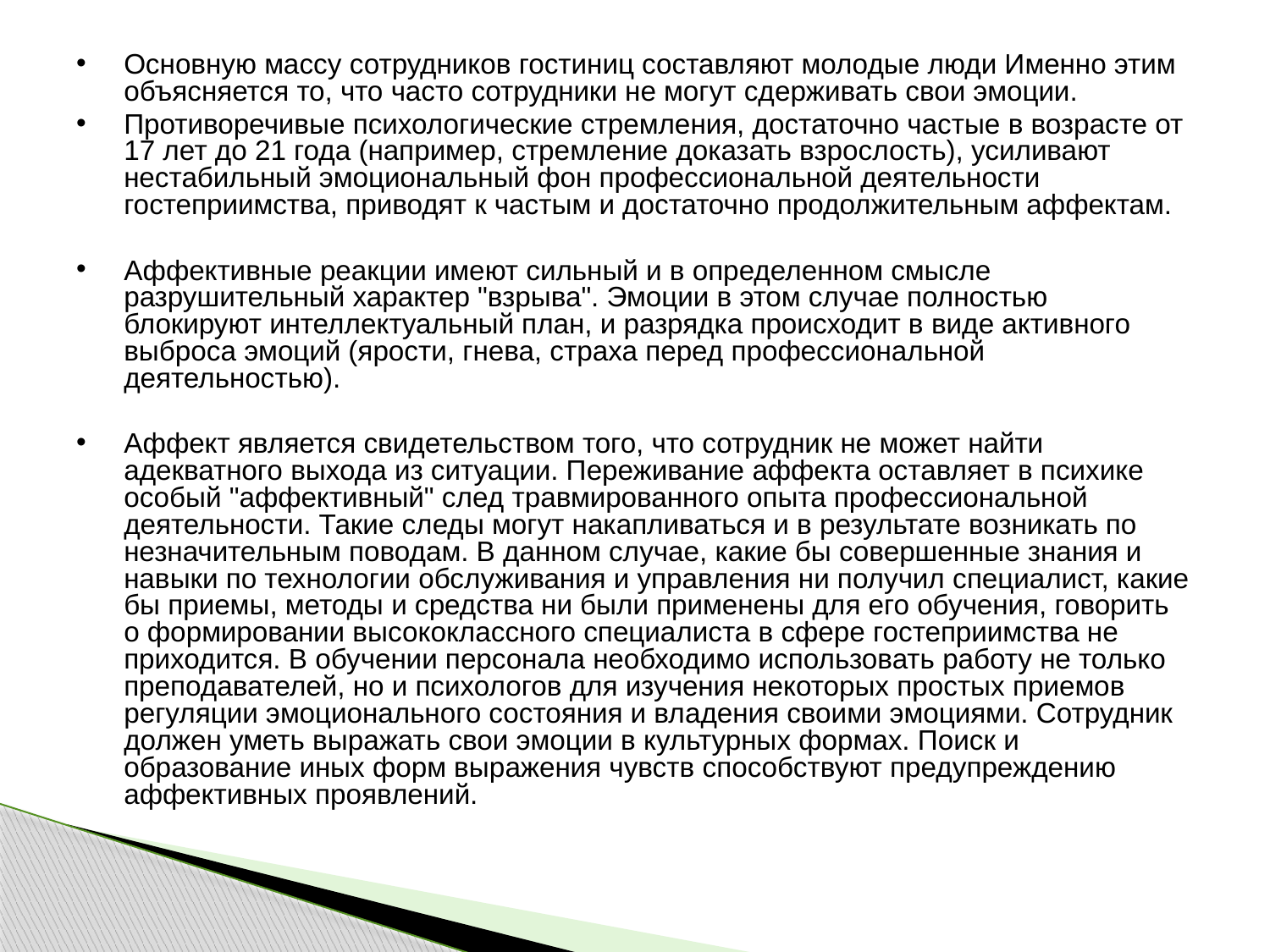

Основную массу сотрудников гостиниц составляют молодые люди Именно этим объясняется то, что часто сотрудники не могут сдерживать свои эмоции.
Противоречивые психологические стремления, достаточно частые в возрасте от 17 лет до 21 года (например, стремление доказать взрослость), усиливают нестабильный эмоциональный фон профессиональной деятельности гостеприимства, приводят к частым и достаточно продолжительным аффектам.

Аффективные реакции имеют сильный и в определенном смысле разрушительный характер "взрыва". Эмоции в этом случае полностью блокируют интеллектуальный план, и разрядка происходит в виде активного выброса эмоций (ярости, гнева, страха перед профессиональной деятельностью).

Аффект является свидетельством того, что сотрудник не может найти адекватного выхода из ситуации. Переживание аффекта оставляет в психике особый "аффективный" след травмированного опыта профессиональной деятельности. Такие следы могут накапливаться и в результате возникать по незначительным поводам. В данном случае, какие бы совершенные знания и навыки по технологии обслуживания и управления ни получил специалист, какие бы приемы, методы и средства ни были применены для его обучения, говорить о формировании высококлассного специалиста в сфере гостеприимства не приходится. В обучении персонала необходимо использовать работу не только преподавателей, но и психологов для изучения некоторых простых приемов регуляции эмоционального состояния и владения своими эмоциями. Сотрудник должен уметь выражать свои эмоции в культурных формах. Поиск и образование иных форм выражения чувств способствуют предупреждению аффективных проявлений.